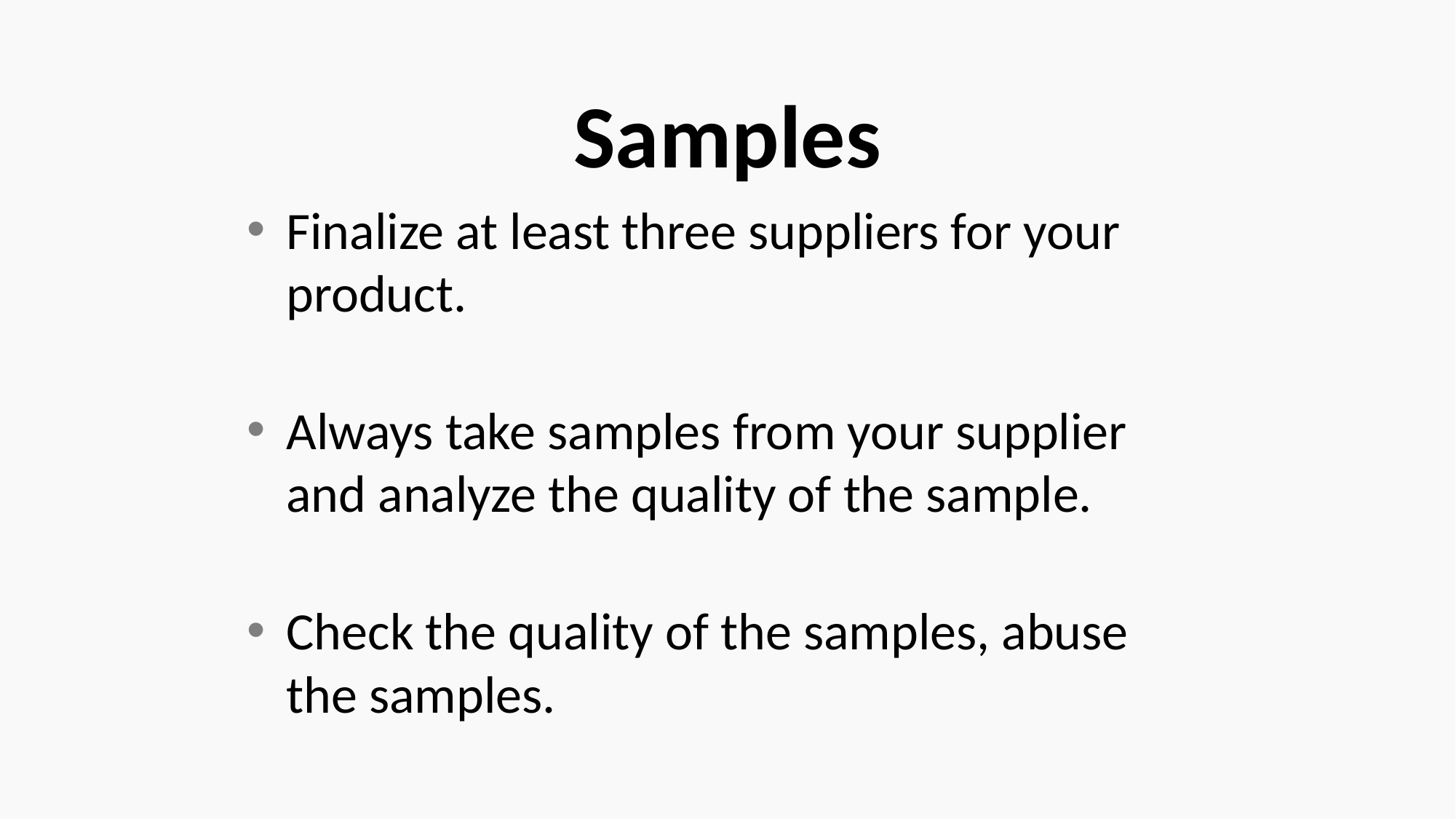

# Samples
Finalize at least three suppliers for your product.

Always take samples from your supplier and analyze the quality of the sample.

Check the quality of the samples, abuse the samples.